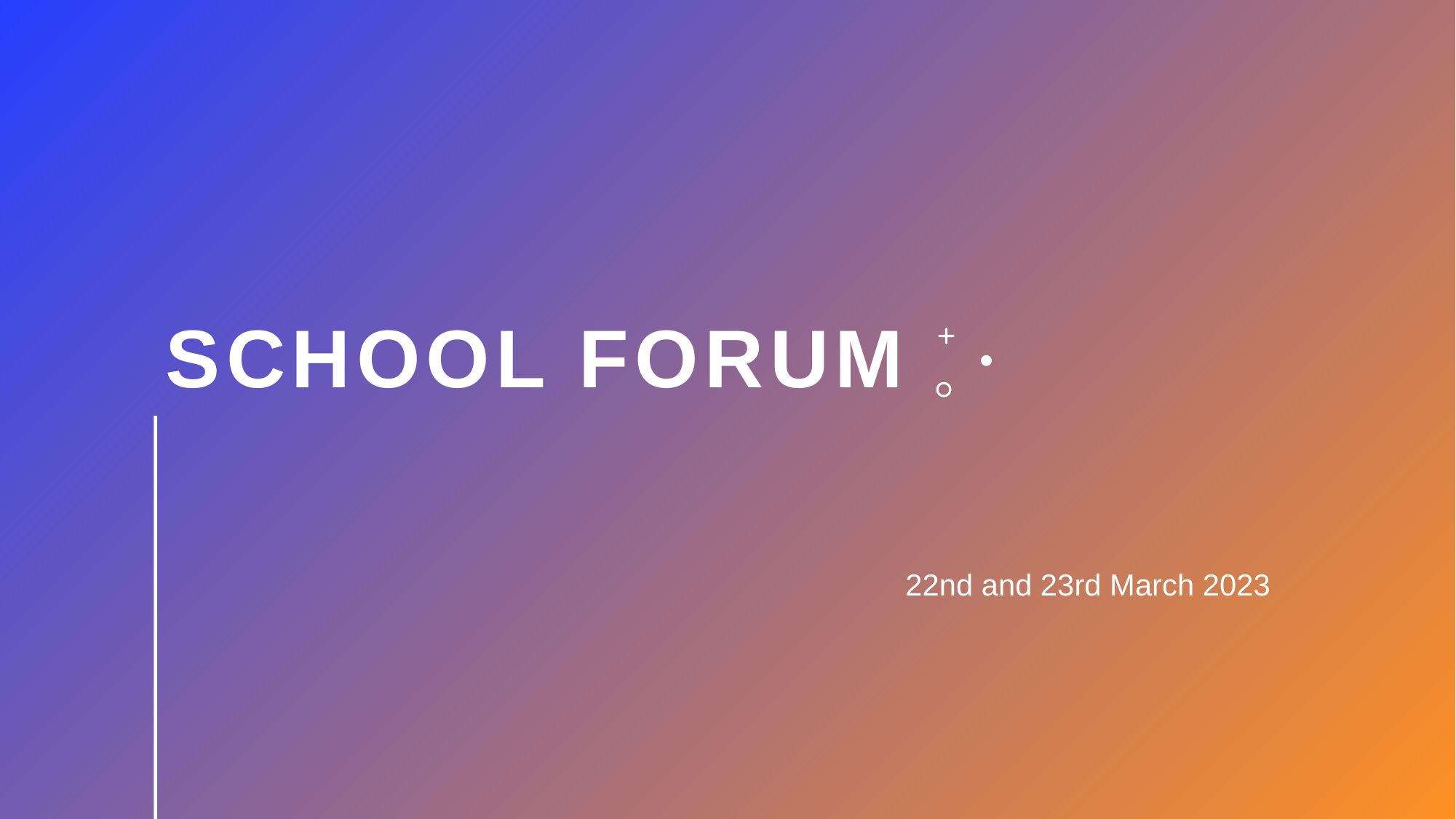

# School Forum
22nd and 23rd March 2023